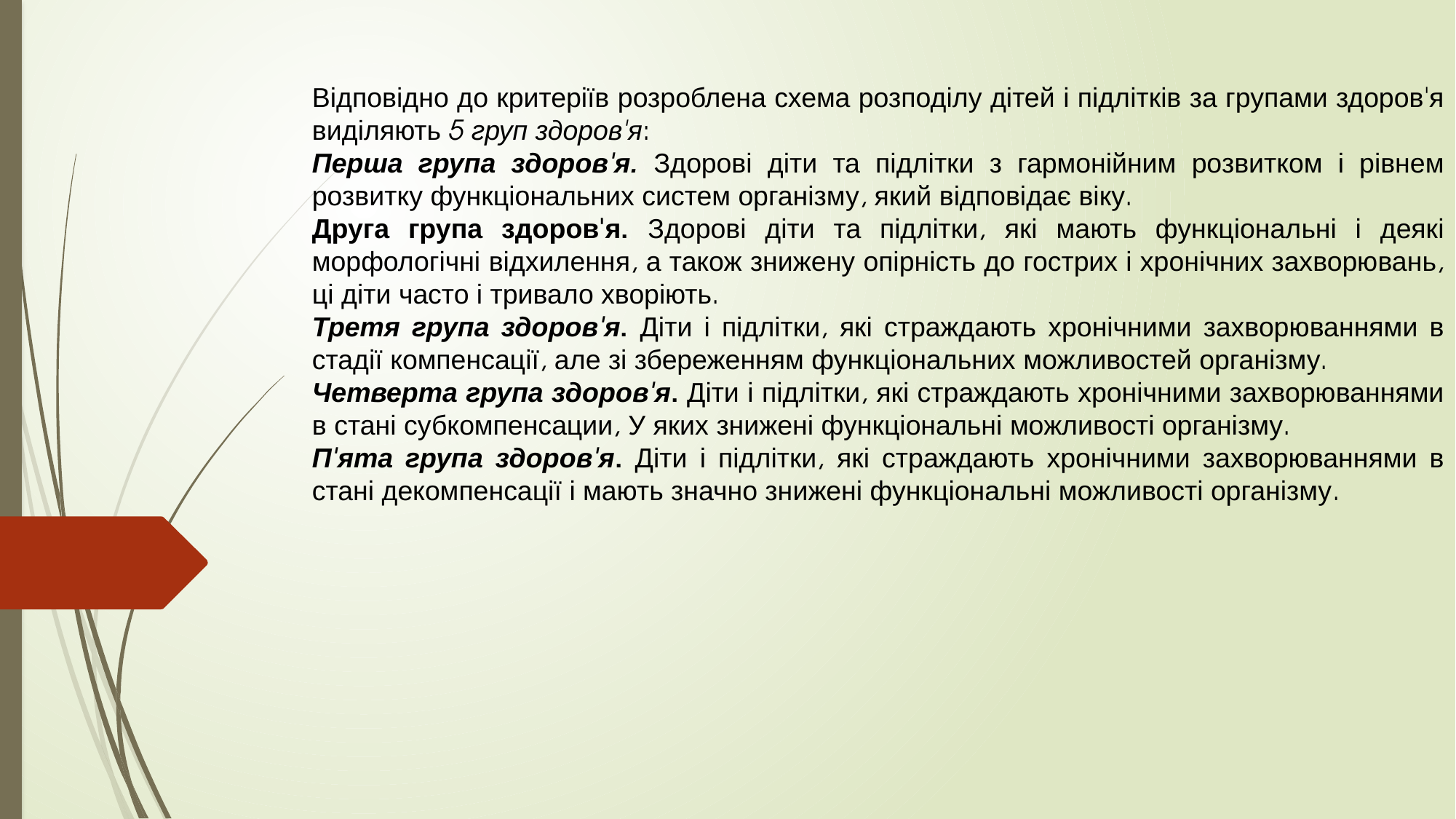

Відповідно до критеріїв розроблена схема розподілу дітей і підлітків за групами здоров'я виділяють 5 груп здоров'я:
Перша група здоров'я. Здорові діти та підлітки з гармонійним розвитком і рівнем розвитку функціональних систем організму, який відповідає віку.
Друга група здоров'я. Здорові діти та підлітки, які мають функціональні і деякі морфологічні відхилення, а також знижену опірність до гострих і хронічних захворювань, ці діти часто і тривало хворіють.
Третя група здоров'я. Діти і підлітки, які страждають хронічними захворюваннями в стадії компенсації, але зі збереженням функціональних можливостей організму.
Четверта група здоров'я. Діти і підлітки, які страждають хронічними захворюваннями в стані субкомпенсации, У яких знижені функціональні можливості організму.
П'ята група здоров'я. Діти і підлітки, які страждають хронічними захворюваннями в стані декомпенсації і мають значно знижені функціональні можливості організму.